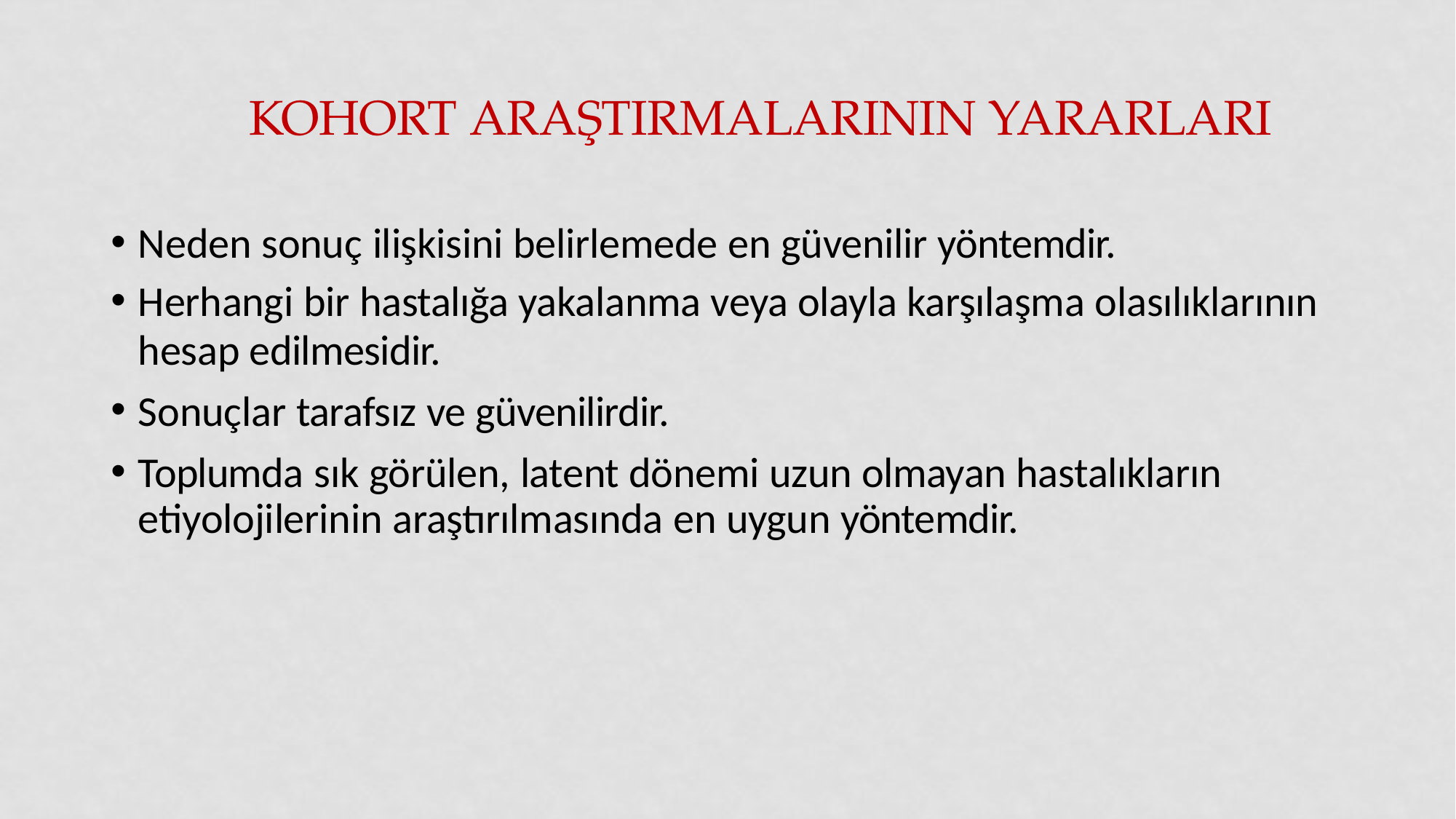

# Kohort araştırmalarının yararları
Neden sonuç ilişkisini belirlemede en güvenilir yöntemdir.
Herhangi bir hastalığa yakalanma veya olayla karşılaşma olasılıklarının
hesap edilmesidir.
Sonuçlar tarafsız ve güvenilirdir.
Toplumda sık görülen, latent dönemi uzun olmayan hastalıkların  etiyolojilerinin araştırılmasında en uygun yöntemdir.